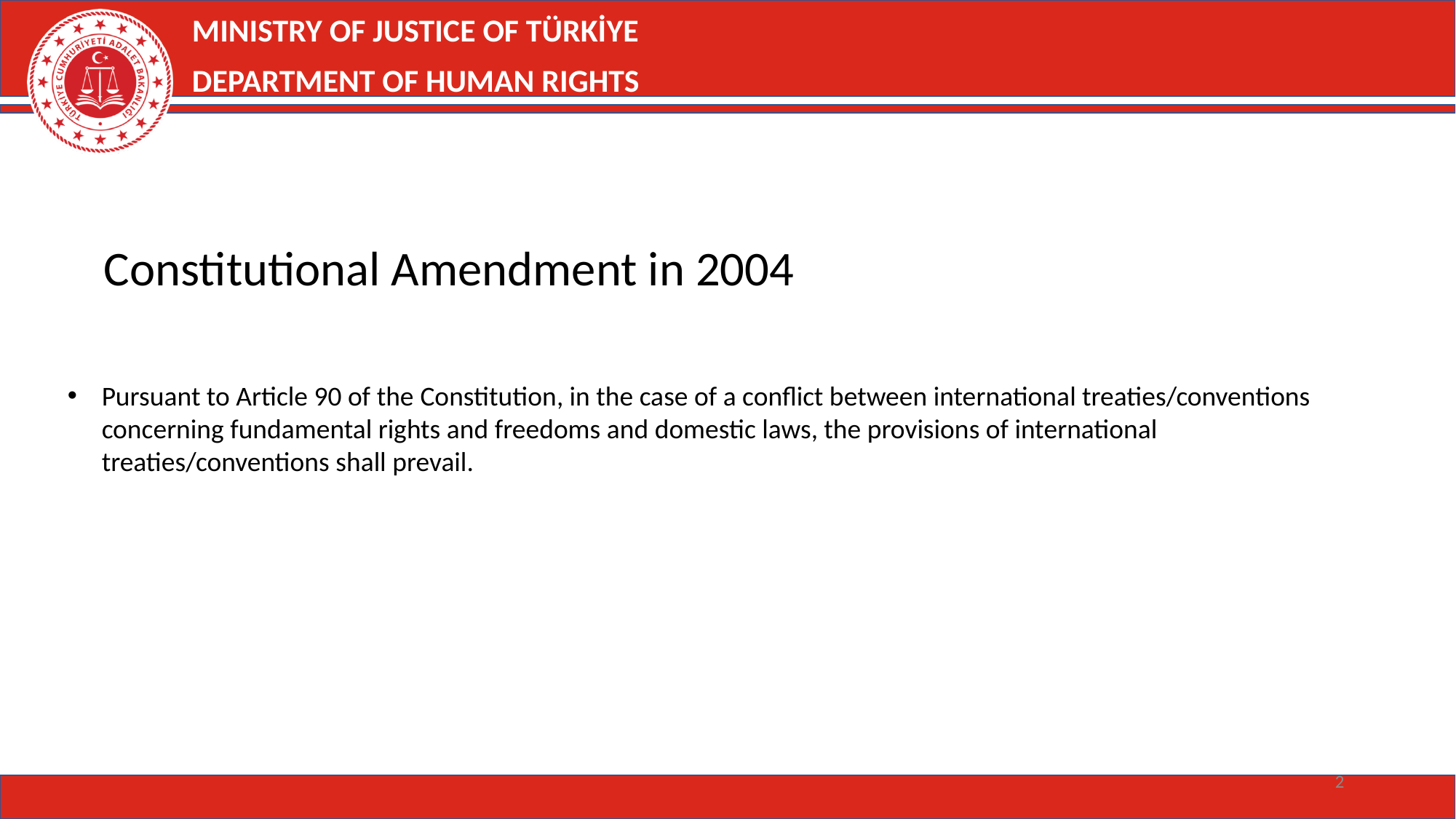

MINISTRY OF JUSTICE OF TÜRKİYE
DEPARTMENT OF HUMAN RIGHTS
Constitutional Amendment in 2004
Pursuant to Article 90 of the Constitution, in the case of a conflict between international treaties/conventions concerning fundamental rights and freedoms and domestic laws, the provisions of international treaties/conventions shall prevail.
2